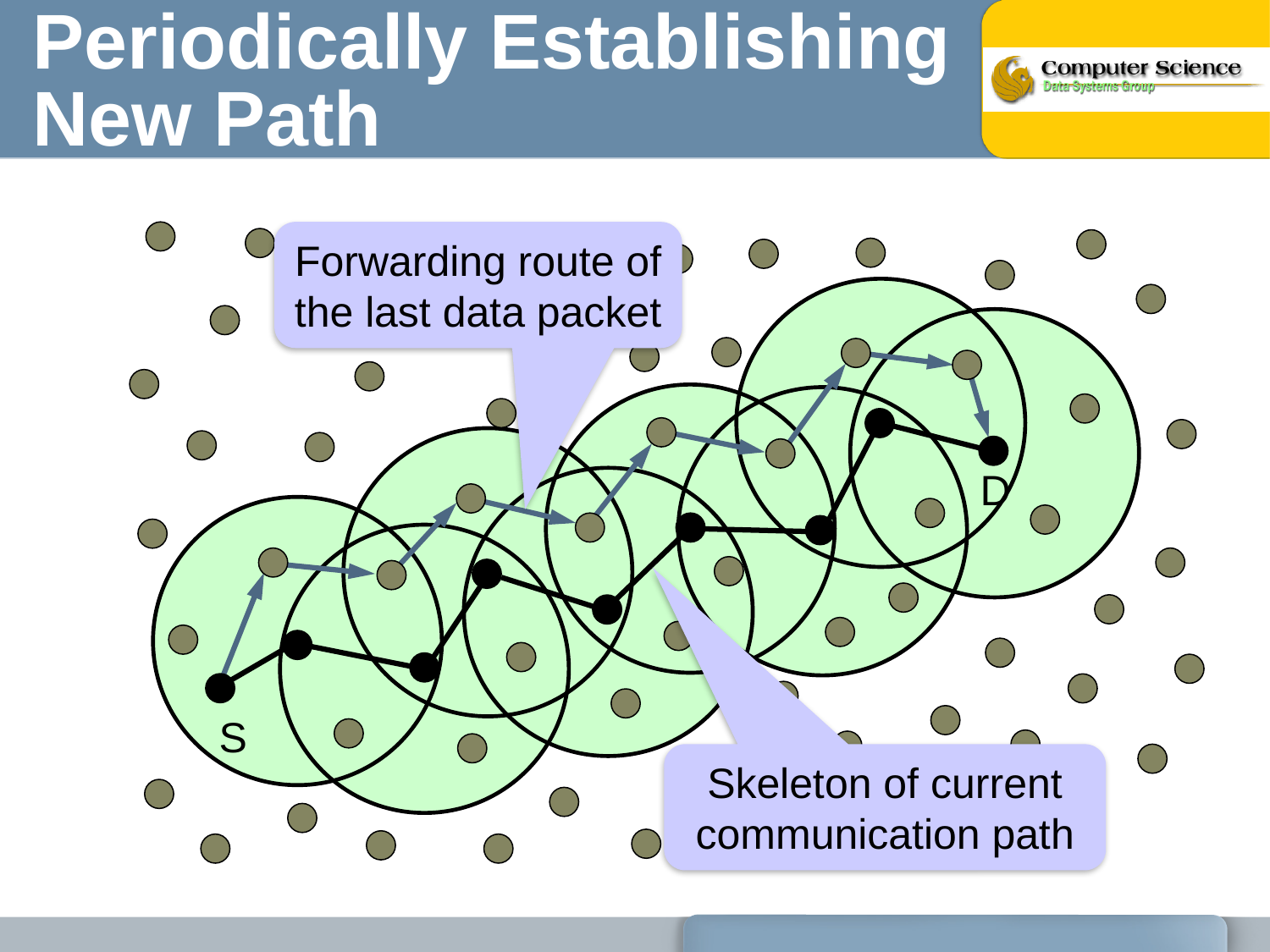

# Periodically Establishing New Path

Forwarding route of the last data packet

D

S

Skeleton of current communication path